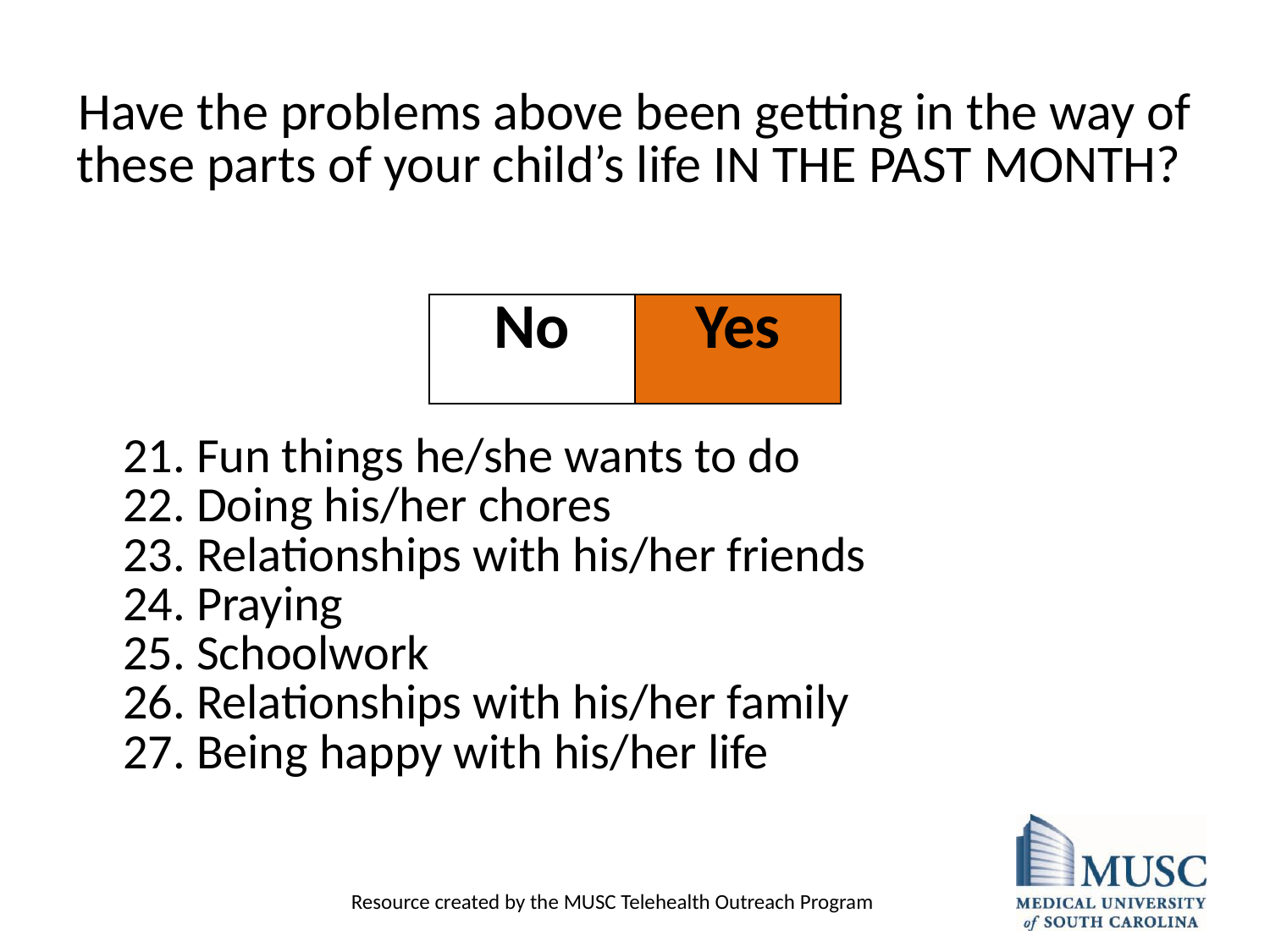

# Have the problems above been getting in the way of these parts of your child’s life IN THE PAST MONTH?
| No | Yes |
| --- | --- |
| 21. Fun things he/she wants to do 22. Doing his/her chores 23. Relationships with his/her friends 24. Praying 25. Schoolwork 26. Relationships with his/her family 27. Being happy with his/her life |
| --- |
Resource created by the MUSC Telehealth Outreach Program